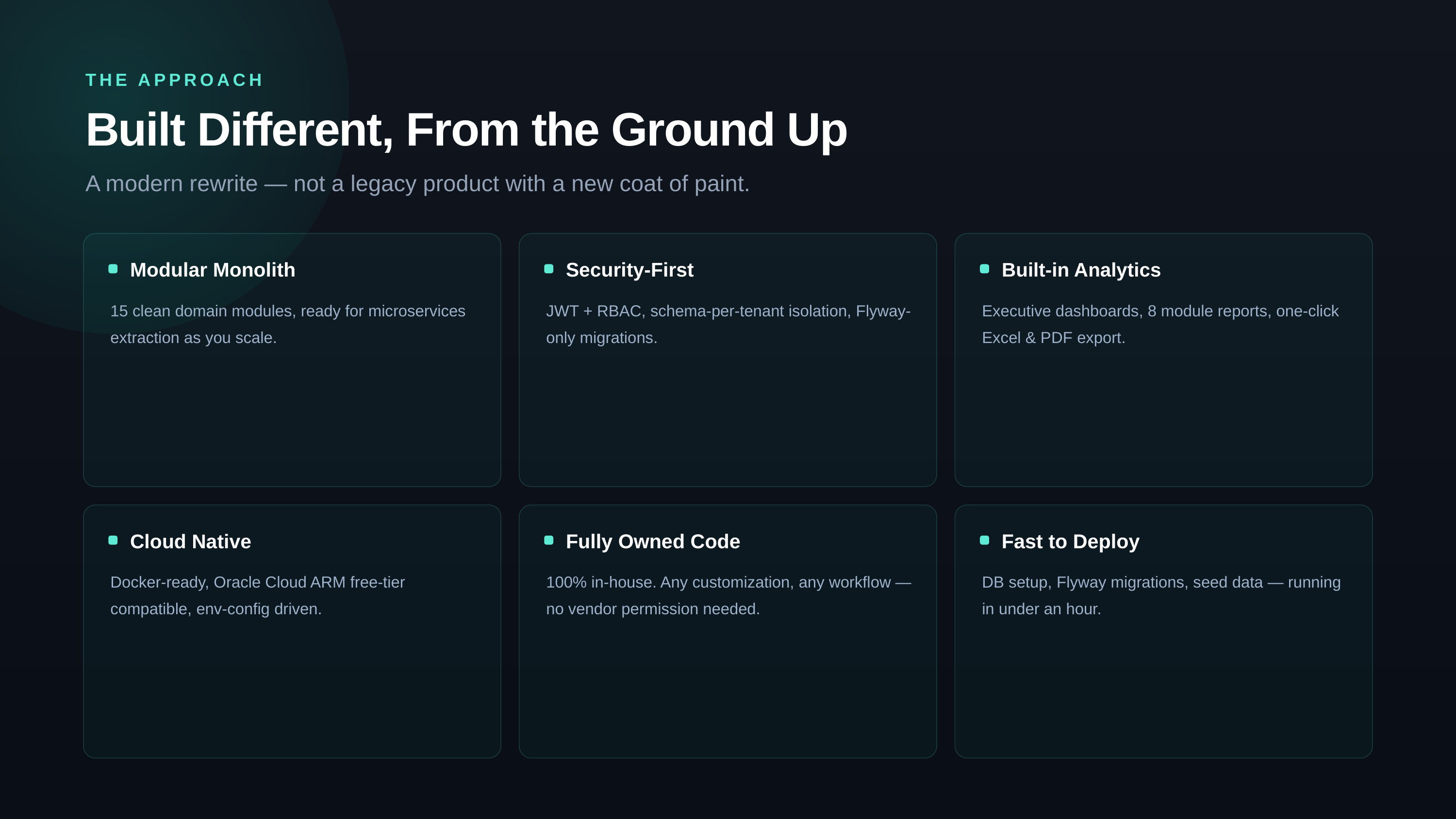

THE APPROACH
Built Different, From the Ground Up
A modern rewrite — not a legacy product with a new coat of paint.

Modular Monolith
Security-First
Built-in Analytics

15 clean domain modules, ready for microservices extraction as you scale.
JWT + RBAC, schema-per-tenant isolation, Flyway-only migrations.
Executive dashboards, 8 module reports, one-click Excel & PDF export.

Cloud Native
Fully Owned Code
Fast to Deploy

Docker-ready, Oracle Cloud ARM free-tier compatible, env-config driven.
100% in-house. Any customization, any workflow — no vendor permission needed.
DB setup, Flyway migrations, seed data — running in under an hour.